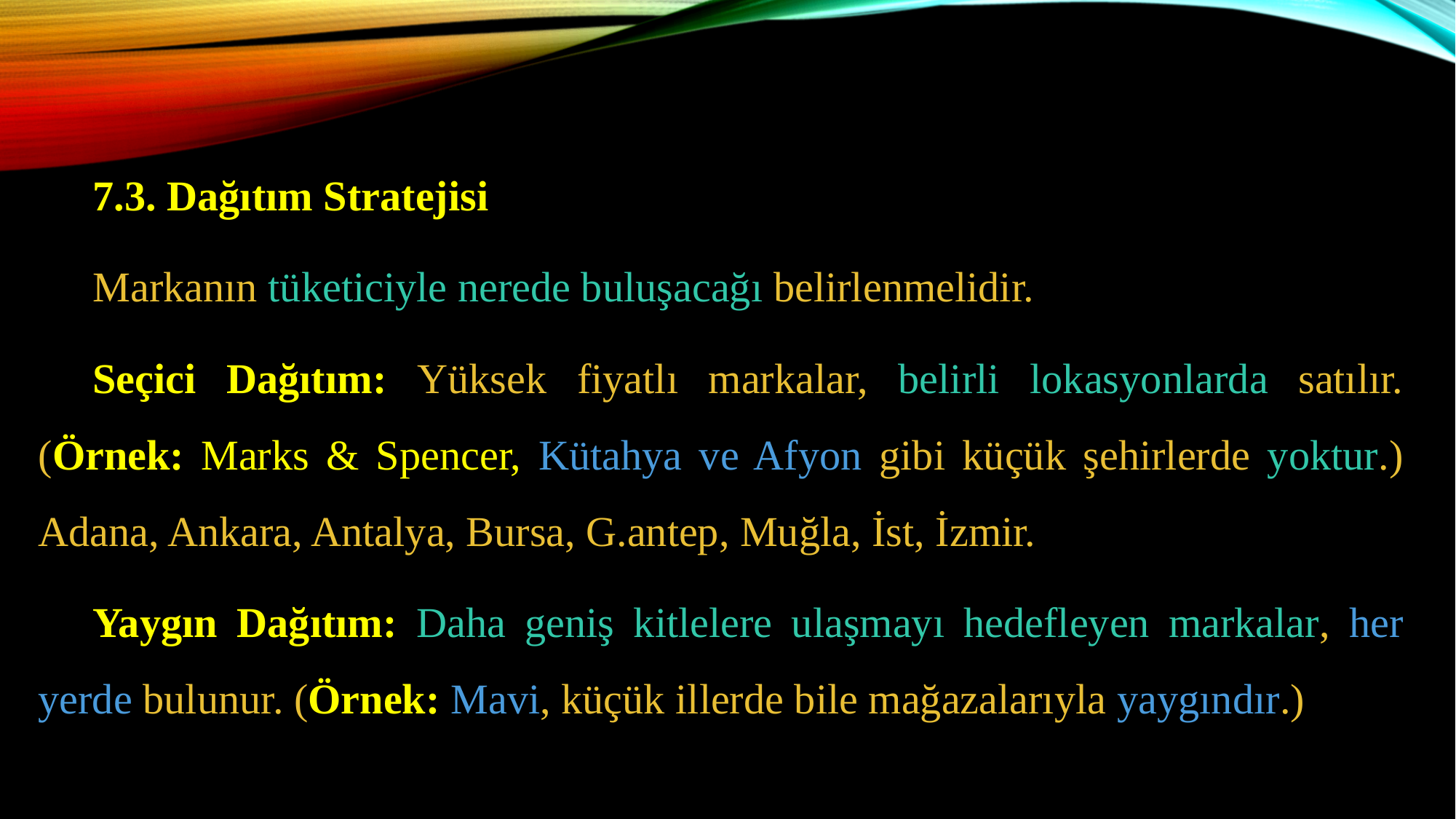

7.3. Dağıtım Stratejisi
Markanın tüketiciyle nerede buluşacağı belirlenmelidir.
Seçici Dağıtım: Yüksek fiyatlı markalar, belirli lokasyonlarda satılır. (Örnek: Marks & Spencer, Kütahya ve Afyon gibi küçük şehirlerde yoktur.) Adana, Ankara, Antalya, Bursa, G.antep, Muğla, İst, İzmir.
Yaygın Dağıtım: Daha geniş kitlelere ulaşmayı hedefleyen markalar, her yerde bulunur. (Örnek: Mavi, küçük illerde bile mağazalarıyla yaygındır.)